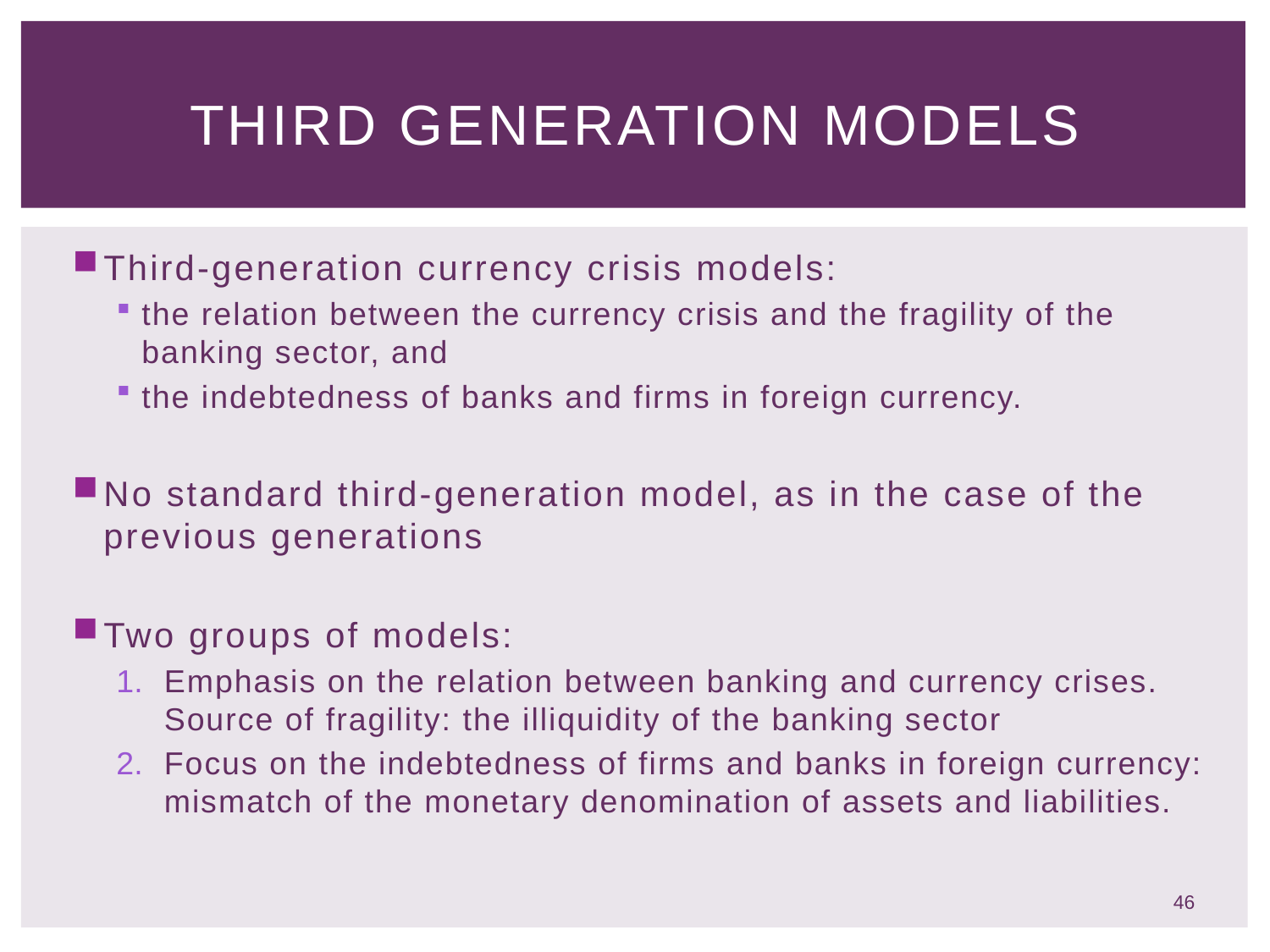

# Third Generation Models
Third-generation currency crisis models:
the relation between the currency crisis and the fragility of the banking sector, and
the indebtedness of banks and firms in foreign currency.

No standard third-generation model, as in the case of the previous generations

Two groups of models:
Emphasis on the relation between banking and currency crises. Source of fragility: the illiquidity of the banking sector
Focus on the indebtedness of firms and banks in foreign currency: mismatch of the monetary denomination of assets and liabilities.
46